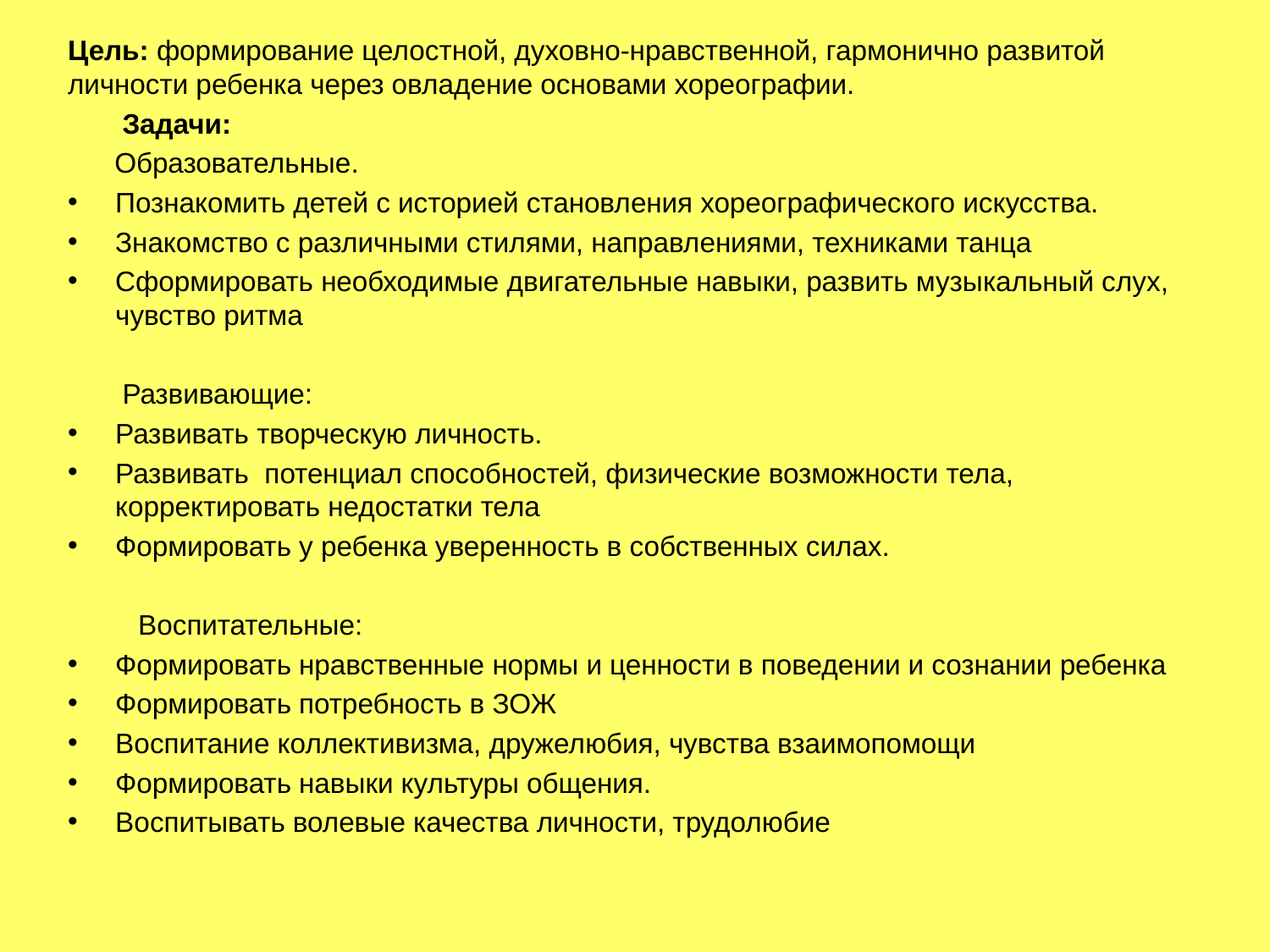

Цель: формирование целостной, духовно-нравственной, гармонично развитой личности ребенка через овладение основами хореографии.
       Задачи:
      Образовательные.
Познакомить детей с историей становления хореографического искусства.
Знакомство с различными стилями, направлениями, техниками танца
Сформировать необходимые двигательные навыки, развить музыкальный слух, чувство ритма

       Развивающие:
Развивать творческую личность.
Развивать  потенциал способностей, физические возможности тела, корректировать недостатки тела
Формировать у ребенка уверенность в собственных силах.

         Воспитательные:
Формировать нравственные нормы и ценности в поведении и сознании ребенка
Формировать потребность в ЗОЖ
Воспитание коллективизма, дружелюбия, чувства взаимопомощи
Формировать навыки культуры общения.
Воспитывать волевые качества личности, трудолюбие